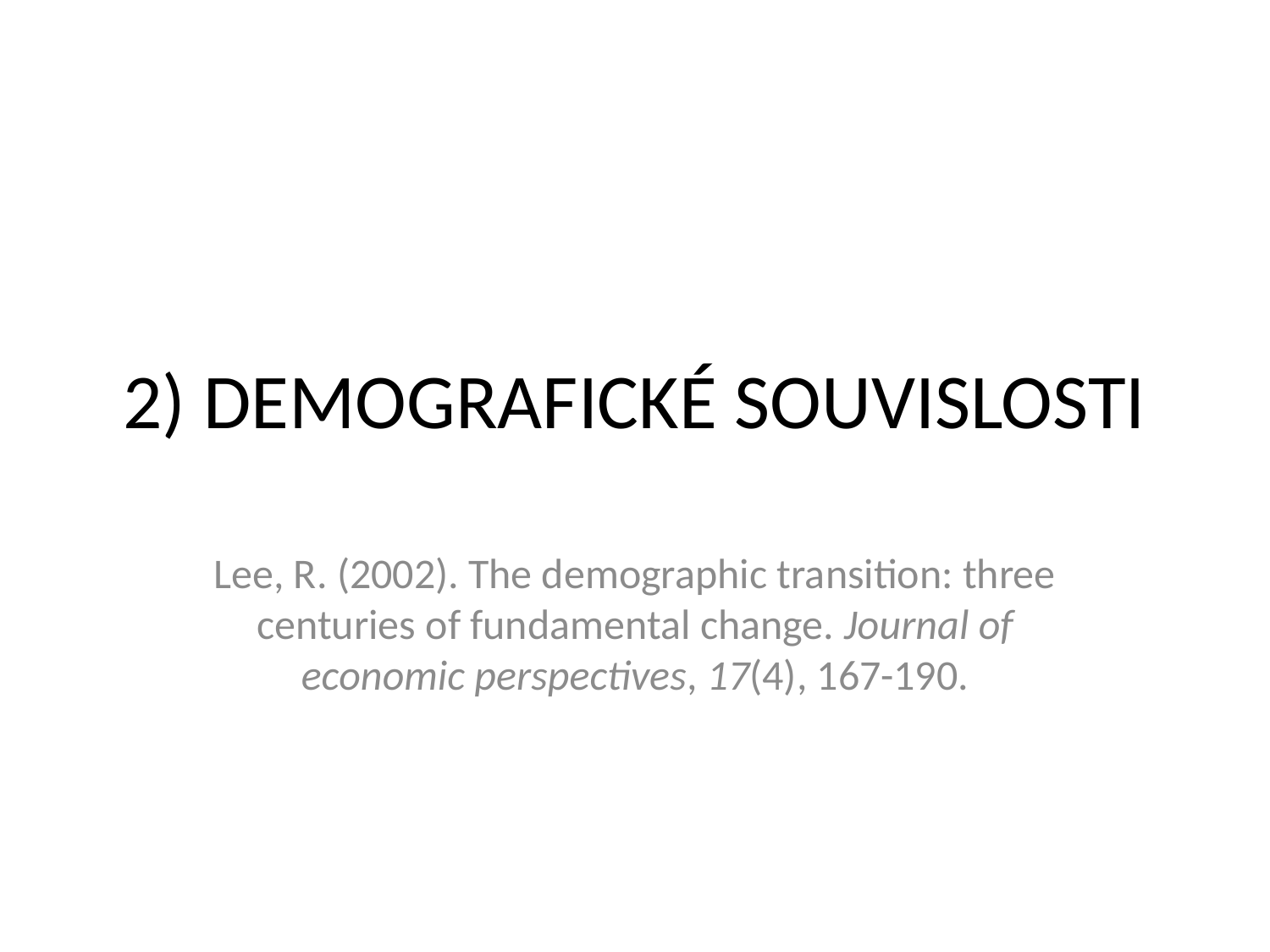

# 2) DEMOGRAFICKÉ SOUVISLOSTI
Lee, R. (2002). The demographic transition: three centuries of fundamental change. Journal of economic perspectives, 17(4), 167-190.